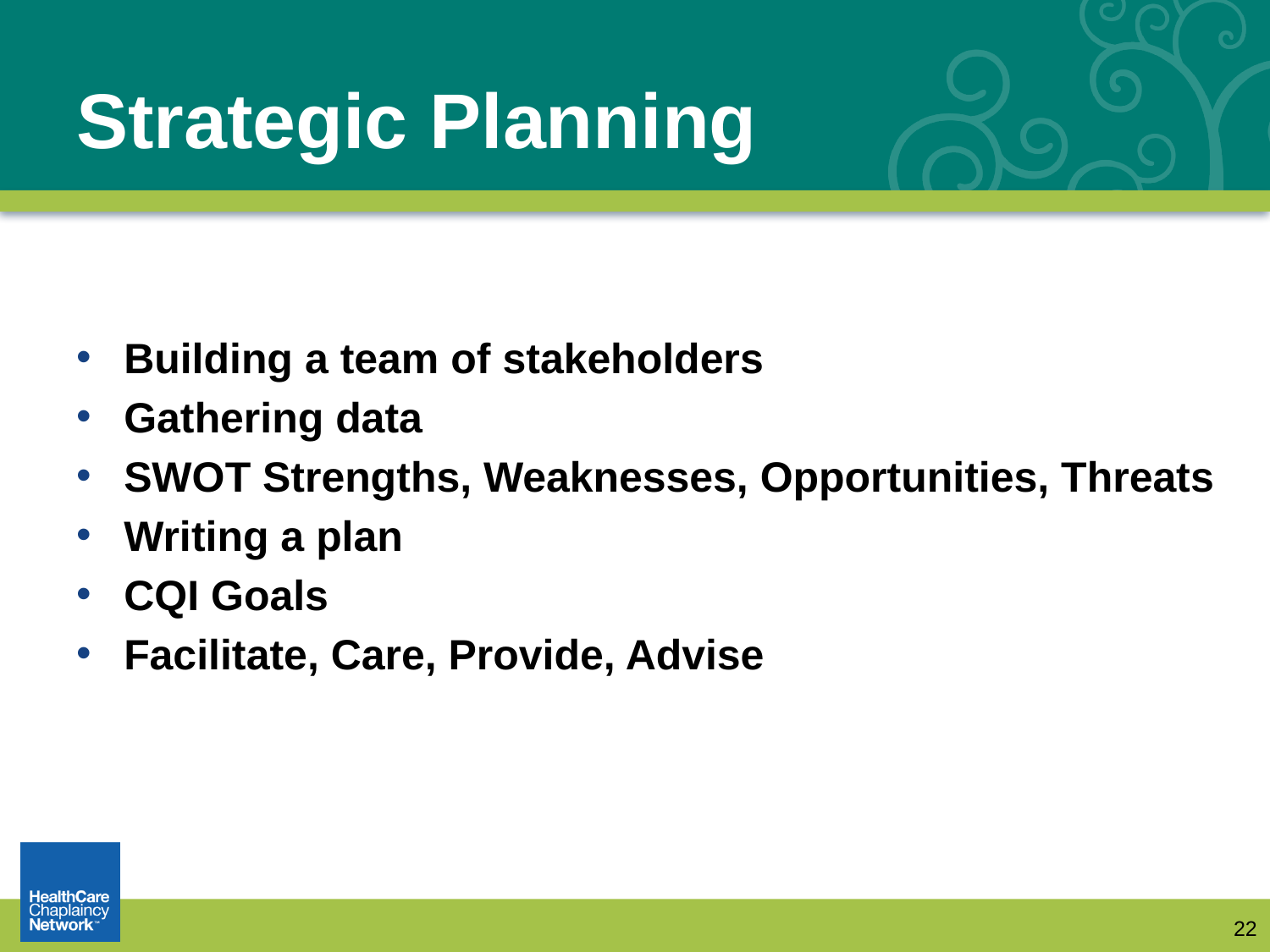

# Strategic Planning

Building a team of stakeholders
Gathering data
SWOT Strengths, Weaknesses, Opportunities, Threats
Writing a plan
CQI Goals
Facilitate, Care, Provide, Advise